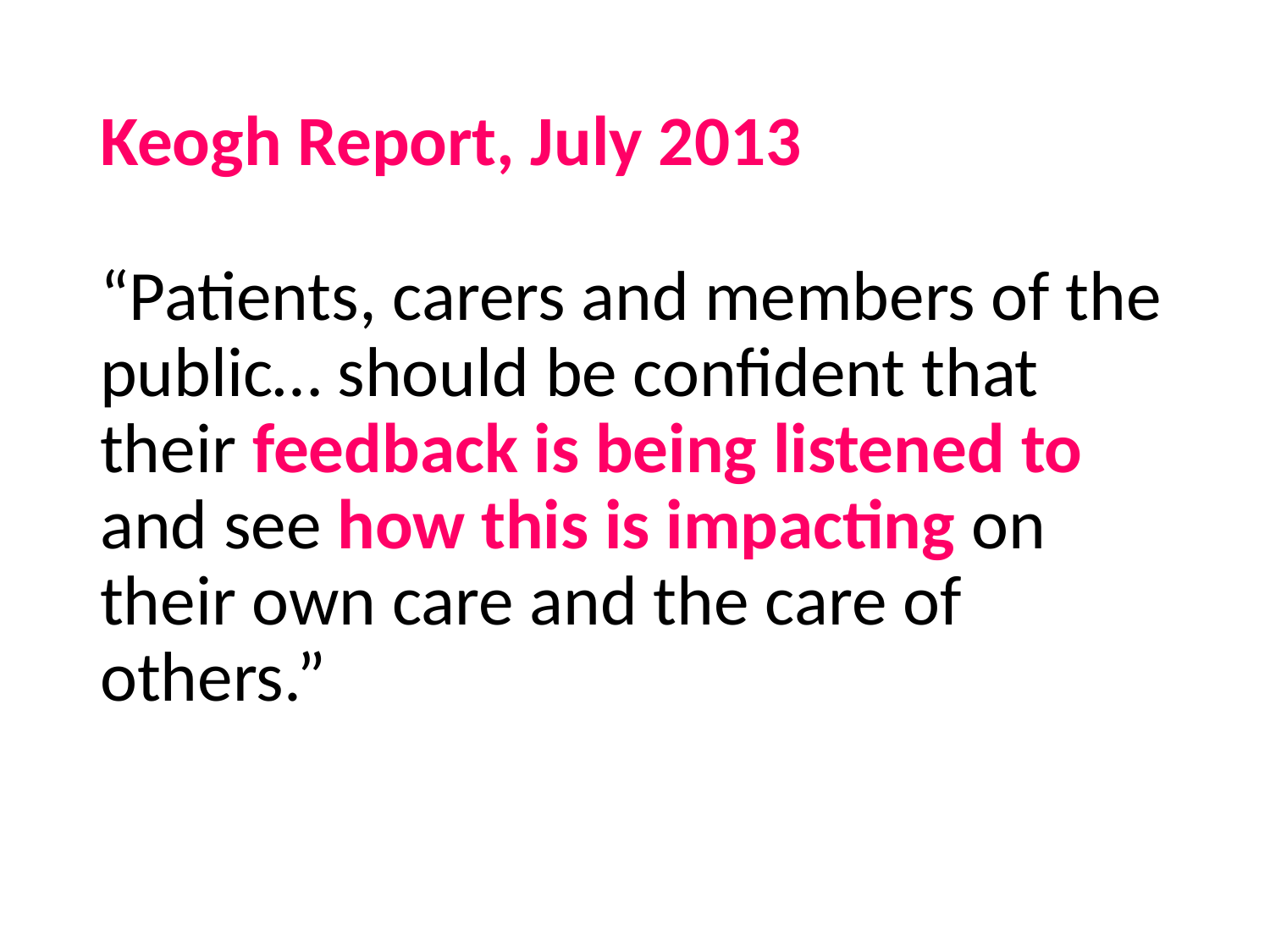

# Keogh Report, July 2013
“Patients, carers and members of the public… should be confident that their feedback is being listened to and see how this is impacting on their own care and the care of others.”